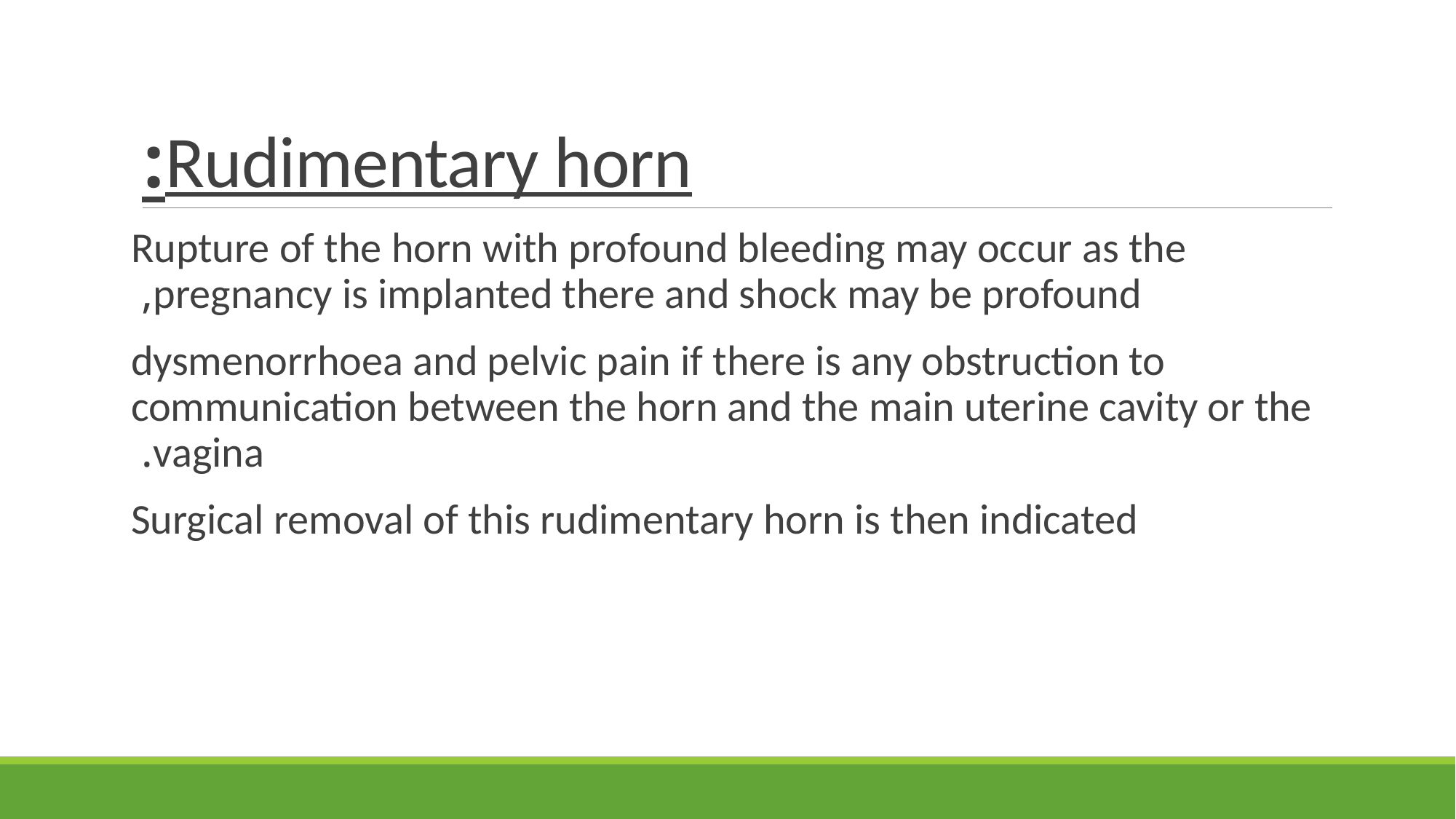

# Rudimentary horn:
Rupture of the horn with profound bleeding may occur as the pregnancy is implanted there and shock may be profound,
dysmenorrhoea and pelvic pain if there is any obstruction to communication between the horn and the main uterine cavity or the vagina.
Surgical removal of this rudimentary horn is then indicated